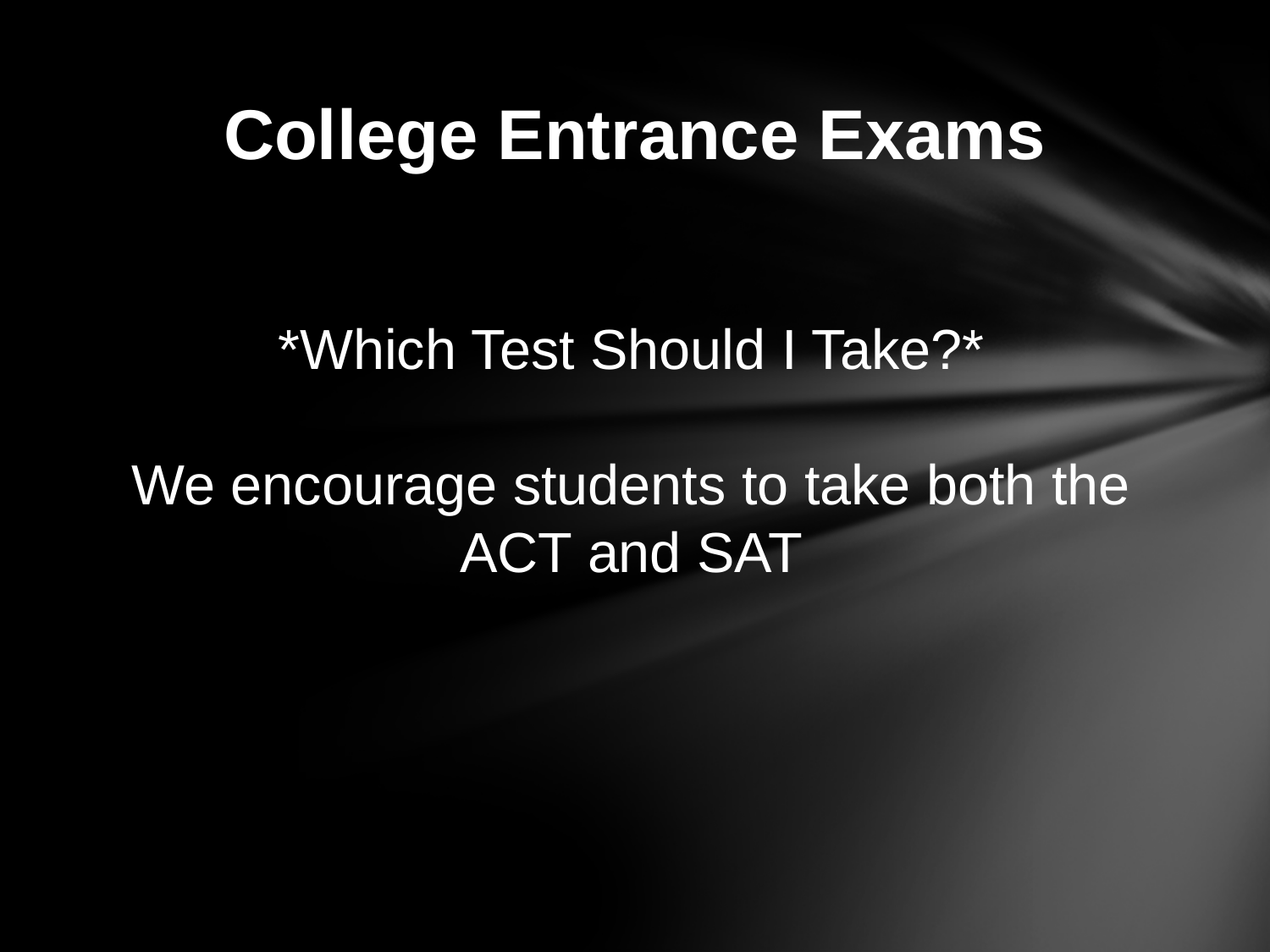

# College Entrance Exams
*Which Test Should I Take?*

We encourage students to take both the ACT and SAT